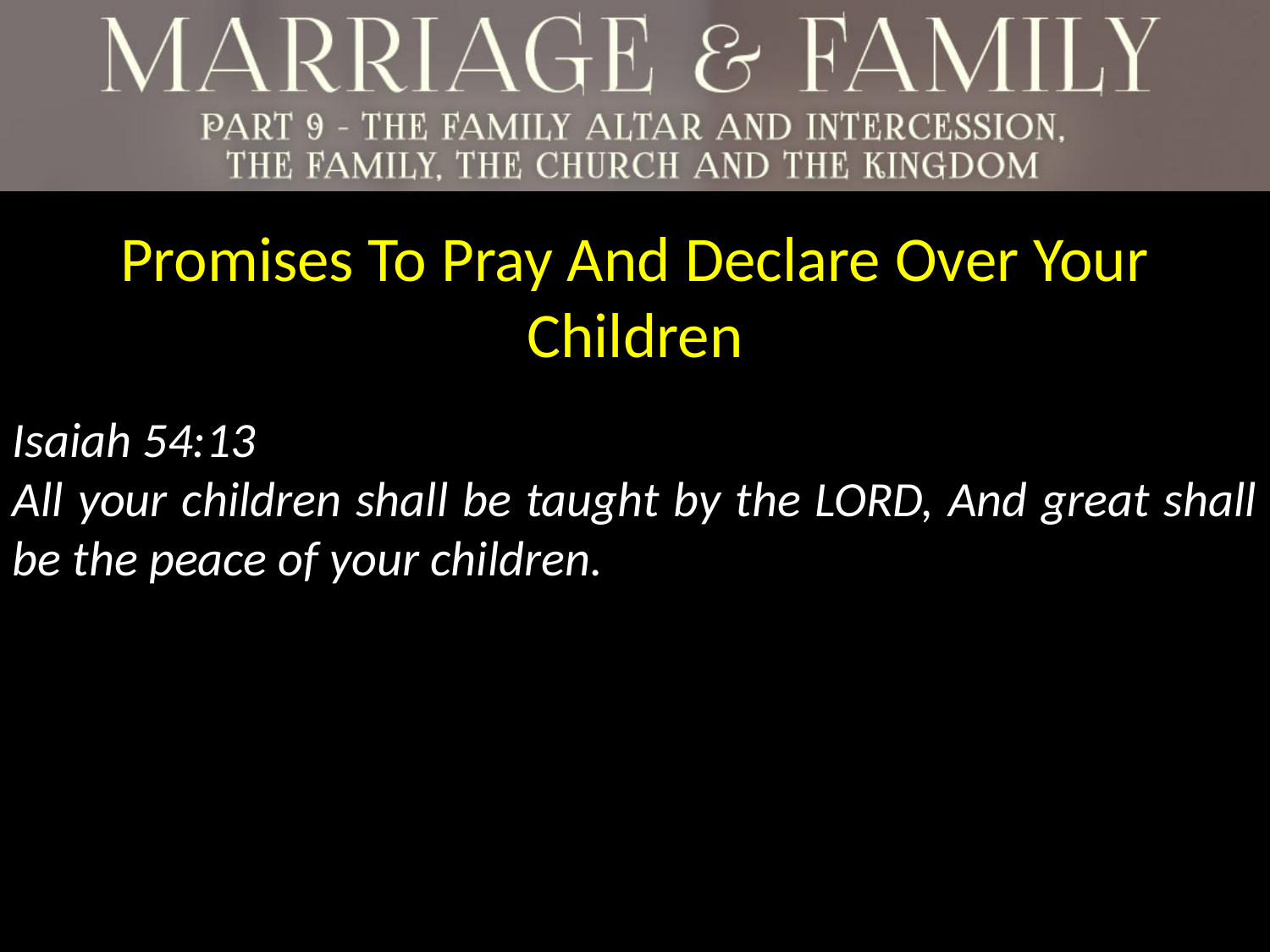

Promises To Pray And Declare Over Your Children
Isaiah 54:13
All your children shall be taught by the LORD, And great shall be the peace of your children.